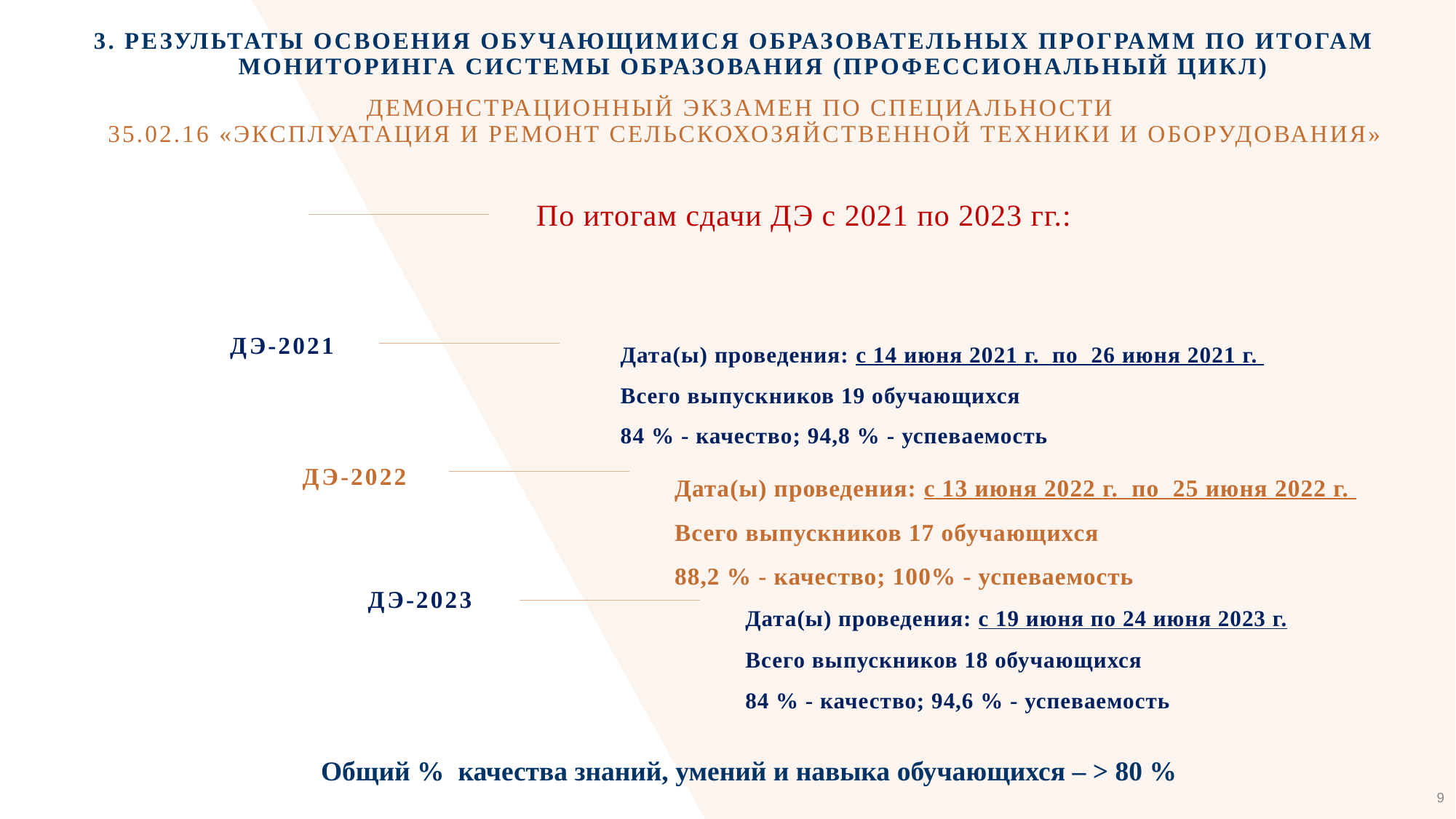

3. Результаты освоения обучающимися образовательных программ по итогам мониторинга системы образования (профессиональный цикл)
# Демонстрационный экзамен по специальности 35.02.16 «Эксплуатация и ремонт сельскохозяйственной техники и оборудования»
По итогам сдачи ДЭ с 2021 по 2023 гг.:

ДЭ-2021
Дата(ы) проведения: с 14 июня 2021 г.  по  26 июня 2021 г.
Всего выпускников 19 обучающихся
84 % - качество; 94,8 % - успеваемость

ДЭ-2022
Дата(ы) проведения: с 13 июня 2022 г.  по  25 июня 2022 г.
Всего выпускников 17 обучающихся
88,2 % - качество; 100% - успеваемость
ДЭ-2023
Дата(ы) проведения: с 19 июня по 24 июня 2023 г.
Всего выпускников 18 обучающихся
84 % - качество; 94,6 % - успеваемость

Общий %  качества знаний, умений и навыка обучающихся – > 80 %
9